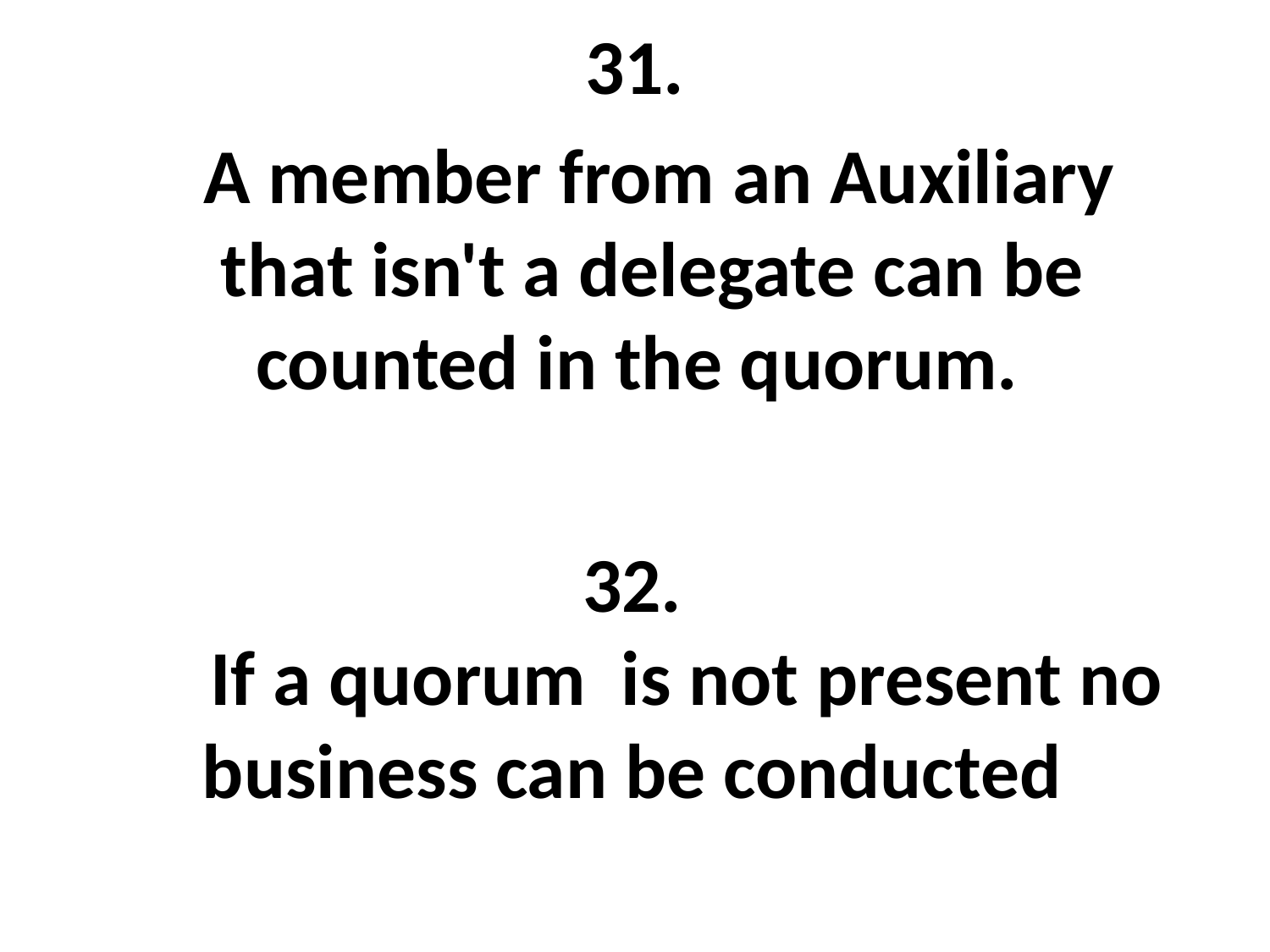

31.
 	A member from an Auxiliary 	 that isn't a delegate can be 	   counted in the quorum.

32.
 	If a quorum  is not present no
business can be conducted